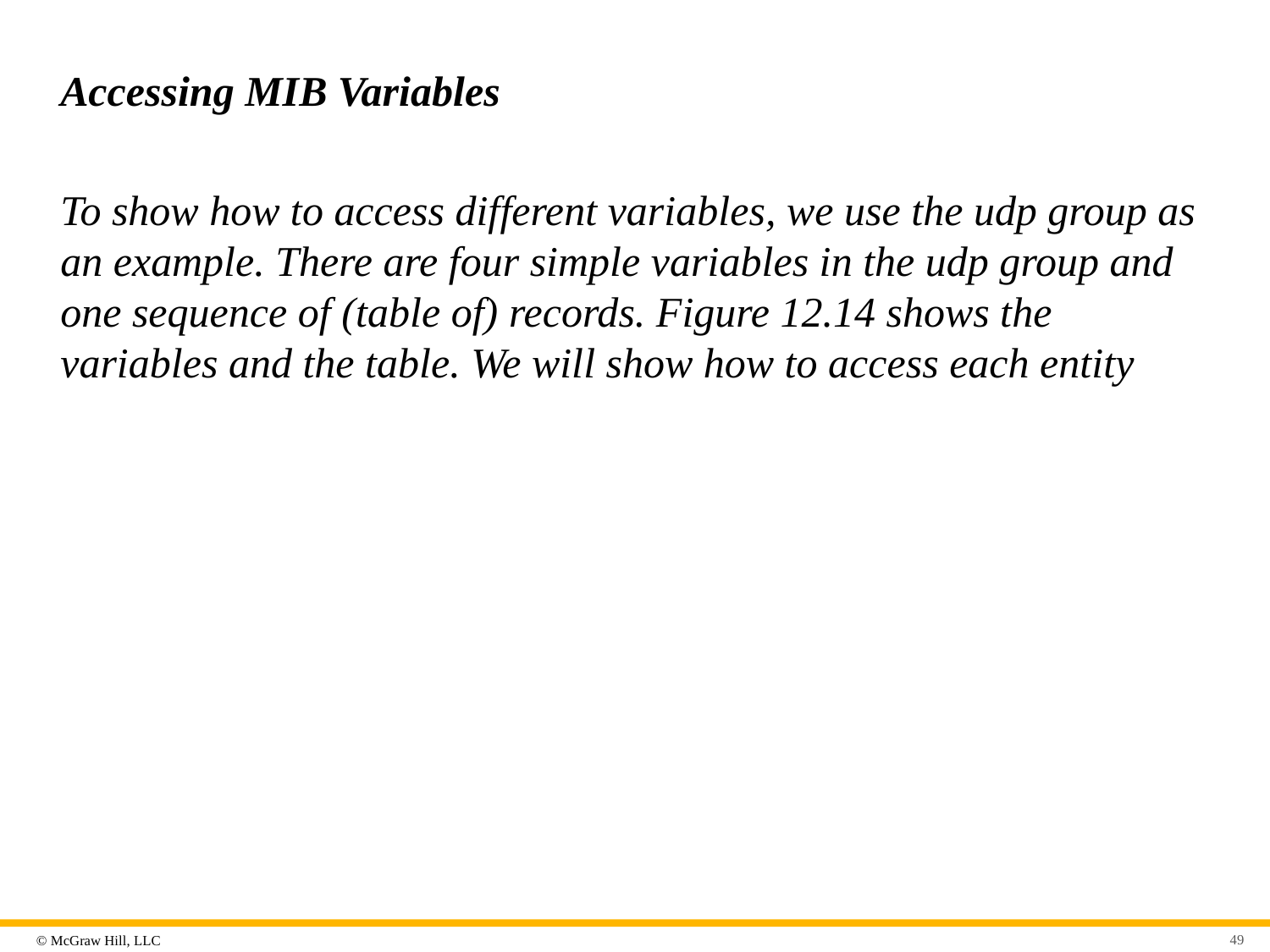

# Accessing MIB Variables
To show how to access different variables, we use the udp group as an example. There are four simple variables in the udp group and one sequence of (table of) records. Figure 12.14 shows the variables and the table. We will show how to access each entity
49